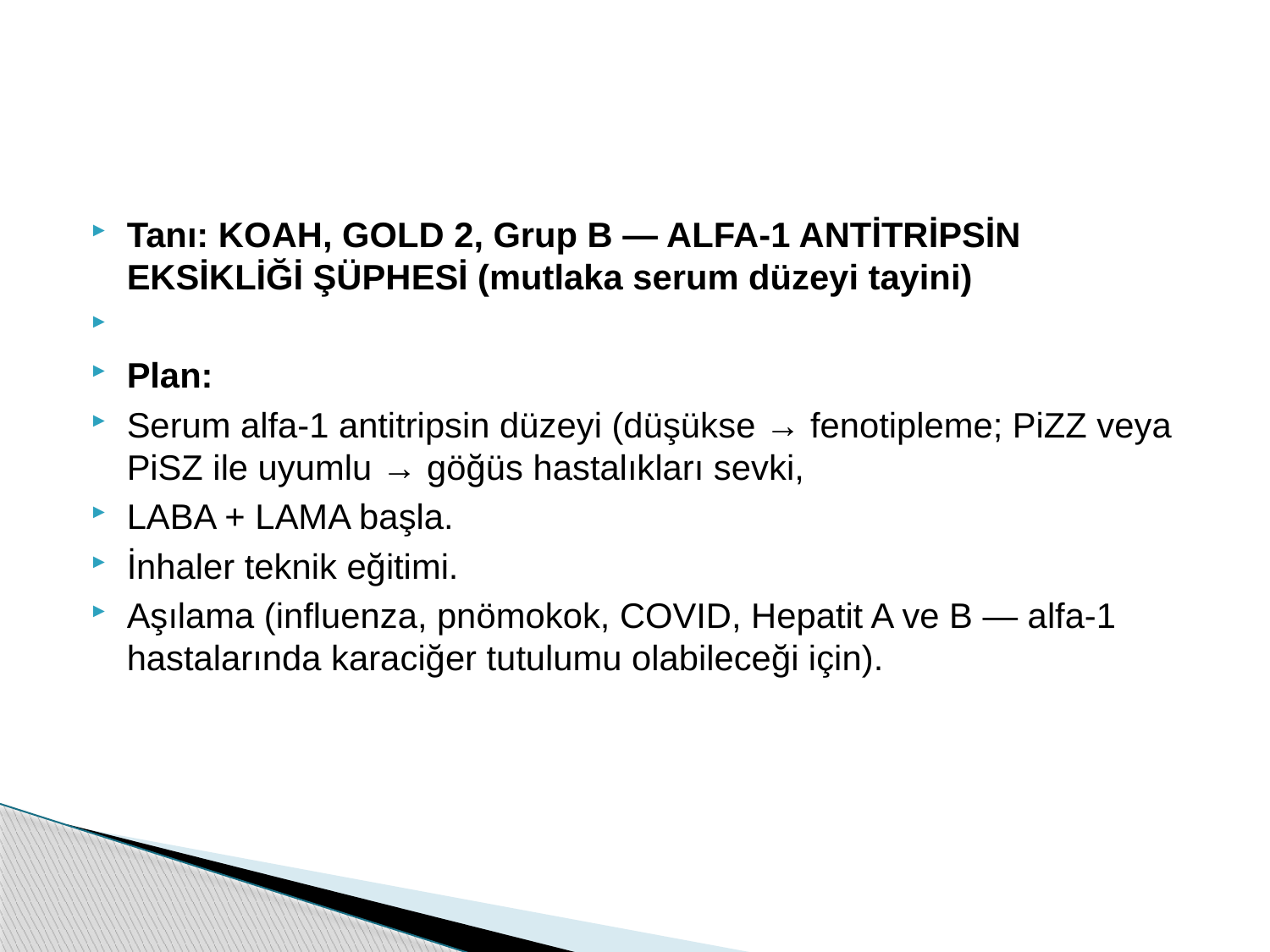

#
Tanı: KOAH, GOLD 2, Grup B — ALFA-1 ANTİTRİPSİN EKSİKLİĞİ ŞÜPHESİ (mutlaka serum düzeyi tayini)

Plan:
Serum alfa-1 antitripsin düzeyi (düşükse → fenotipleme; PiZZ veya PiSZ ile uyumlu → göğüs hastalıkları sevki,
LABA + LAMA başla.
İnhaler teknik eğitimi.
Aşılama (influenza, pnömokok, COVID, Hepatit A ve B — alfa-1 hastalarında karaciğer tutulumu olabileceği için).